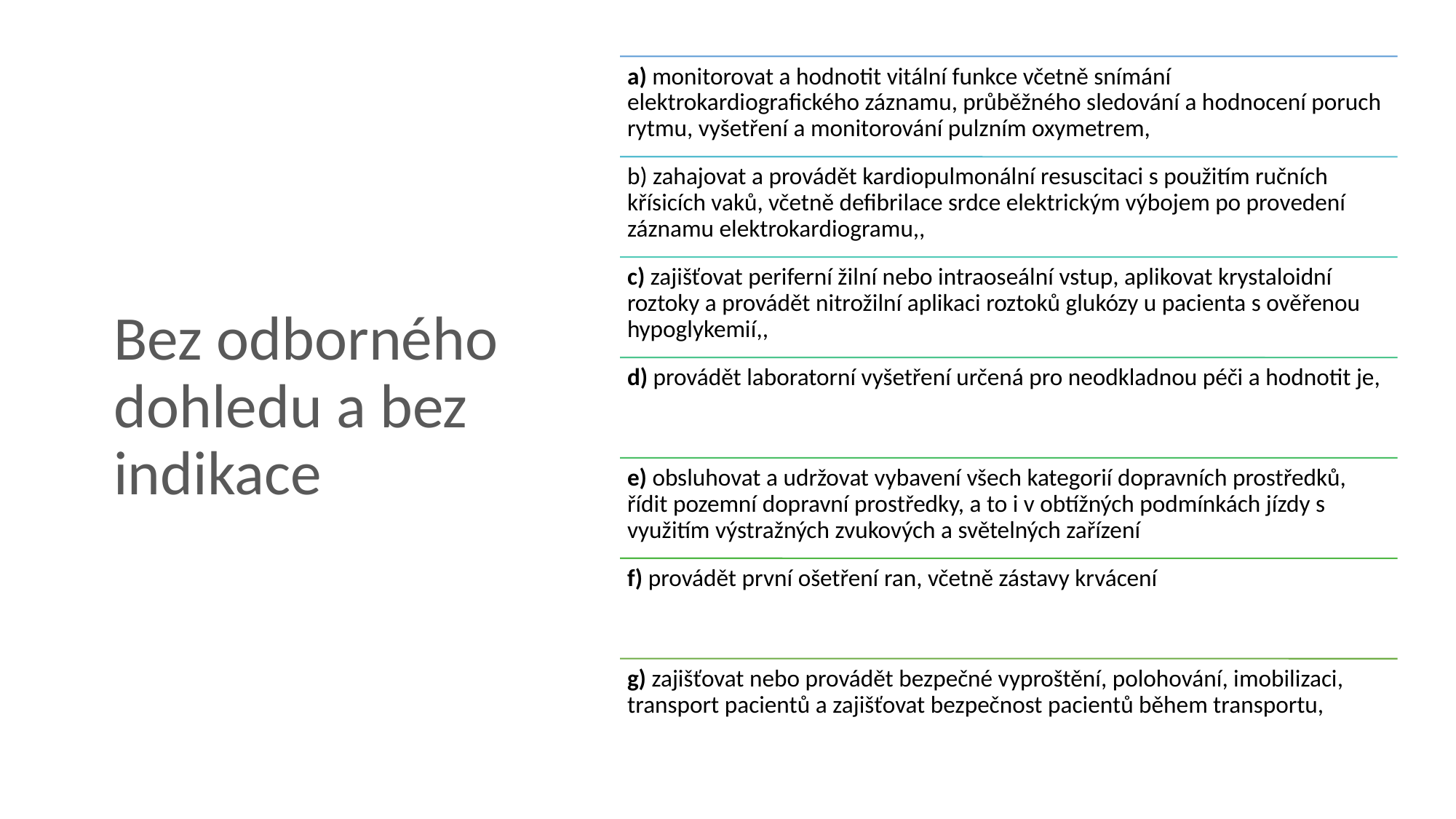

a) monitorovat a hodnotit vitální funkce včetně snímání elektrokardiografického záznamu, průběžného sledování a hodnocení poruch rytmu, vyšetření a monitorování pulzním oxymetrem,
b) zahajovat a provádět kardiopulmonální resuscitaci s použitím ručních křísicích vaků, včetně defibrilace srdce elektrickým výbojem po provedení záznamu elektrokardiogramu,,
c) zajišťovat periferní žilní nebo intraoseální vstup, aplikovat krystaloidní roztoky a provádět nitrožilní aplikaci roztoků glukózy u pacienta s ověřenou hypoglykemií,,
d) provádět laboratorní vyšetření určená pro neodkladnou péči a hodnotit je,
e) obsluhovat a udržovat vybavení všech kategorií dopravních prostředků, řídit pozemní dopravní prostředky, a to i v obtížných podmínkách jízdy s využitím výstražných zvukových a světelných zařízení
f) provádět první ošetření ran, včetně zástavy krvácení
g) zajišťovat nebo provádět bezpečné vyproštění, polohování, imobilizaci, transport pacientů a zajišťovat bezpečnost pacientů během transportu,
# Bez odborného dohledu a bez indikace